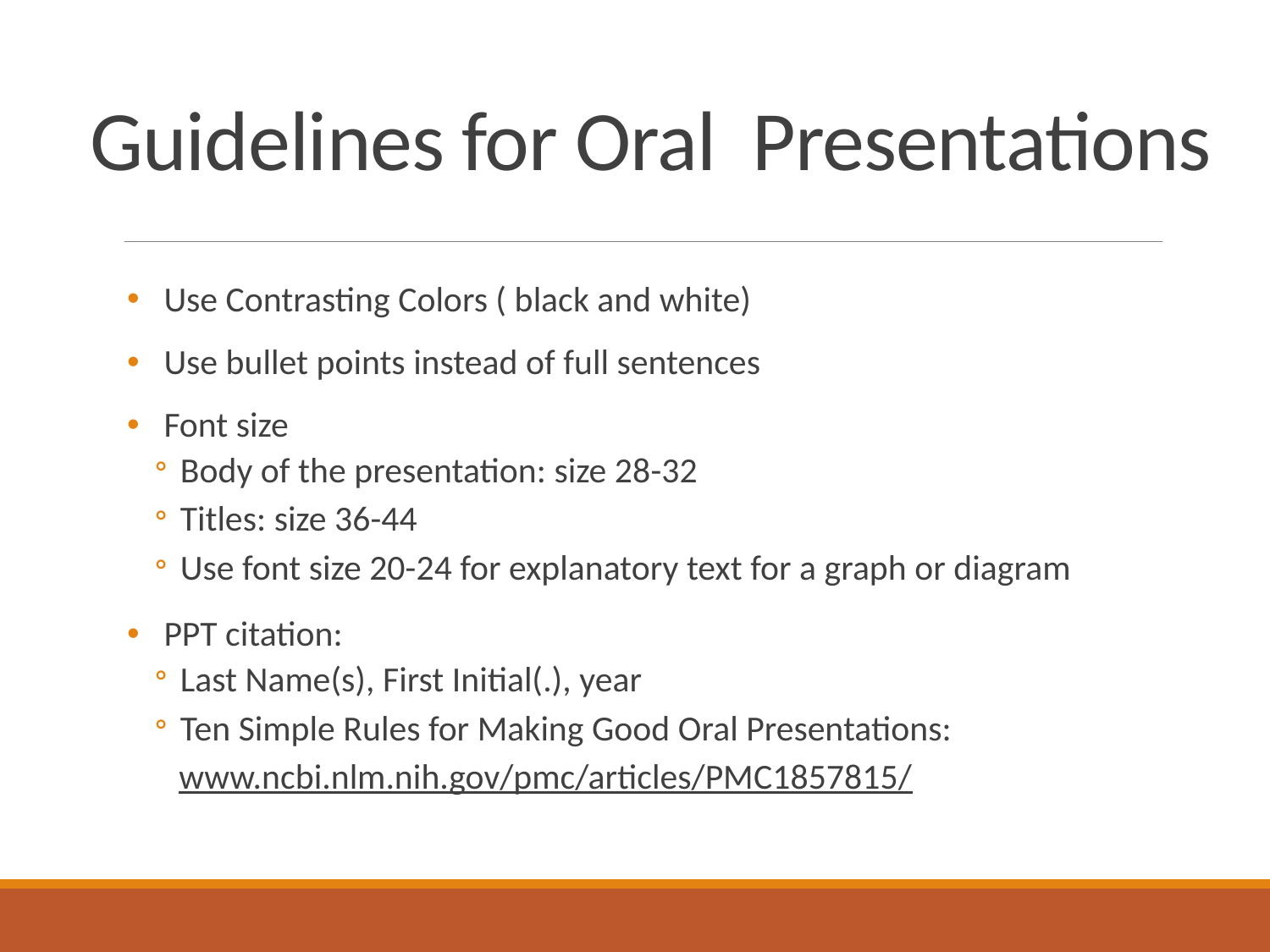

# Guidelines for Oral  Presentations
   Use Contrasting Colors ( black and white)
   Use bullet points instead of full sentences
   Font size
Body of the presentation: size 28-32
Titles: size 36-44
Use font size 20-24 for explanatory text for a graph or diagram
   PPT citation:
Last Name(s), First Initial(.), year
Ten Simple Rules for Making Good Oral Presentations:
   www.ncbi.nlm.nih.gov/pmc/articles/PMC1857815/